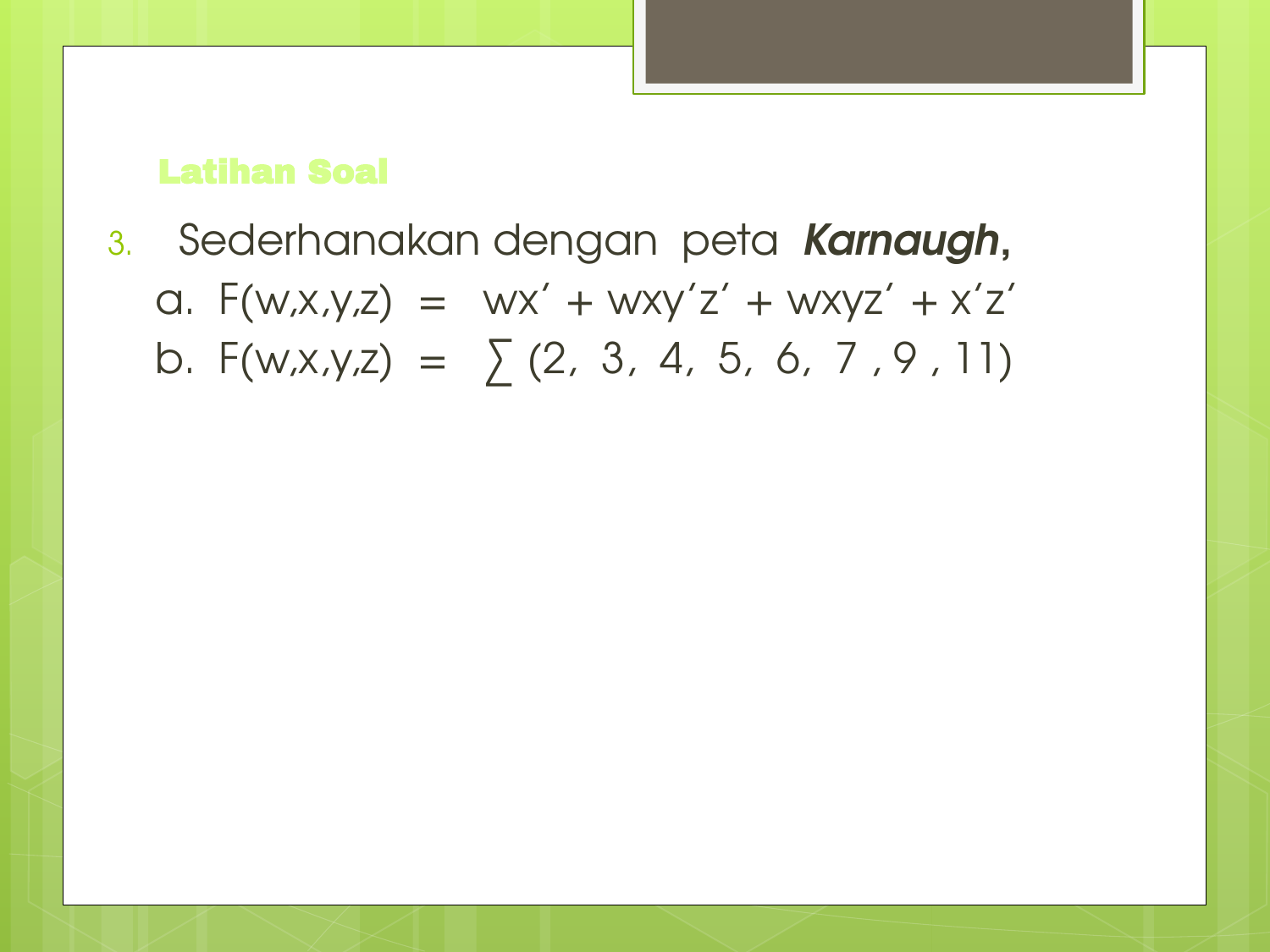

# Latihan Soal
Sederhanakan dengan  peta  Karnaugh,
	a.  F(w,x,y,z)  =   wx’ + wxy’z’ + wxyz’ + x’z’
	b.  F(w,x,y,z)  =   ∑ (2,  3,  4,  5,  6,  7 , 9 , 11)